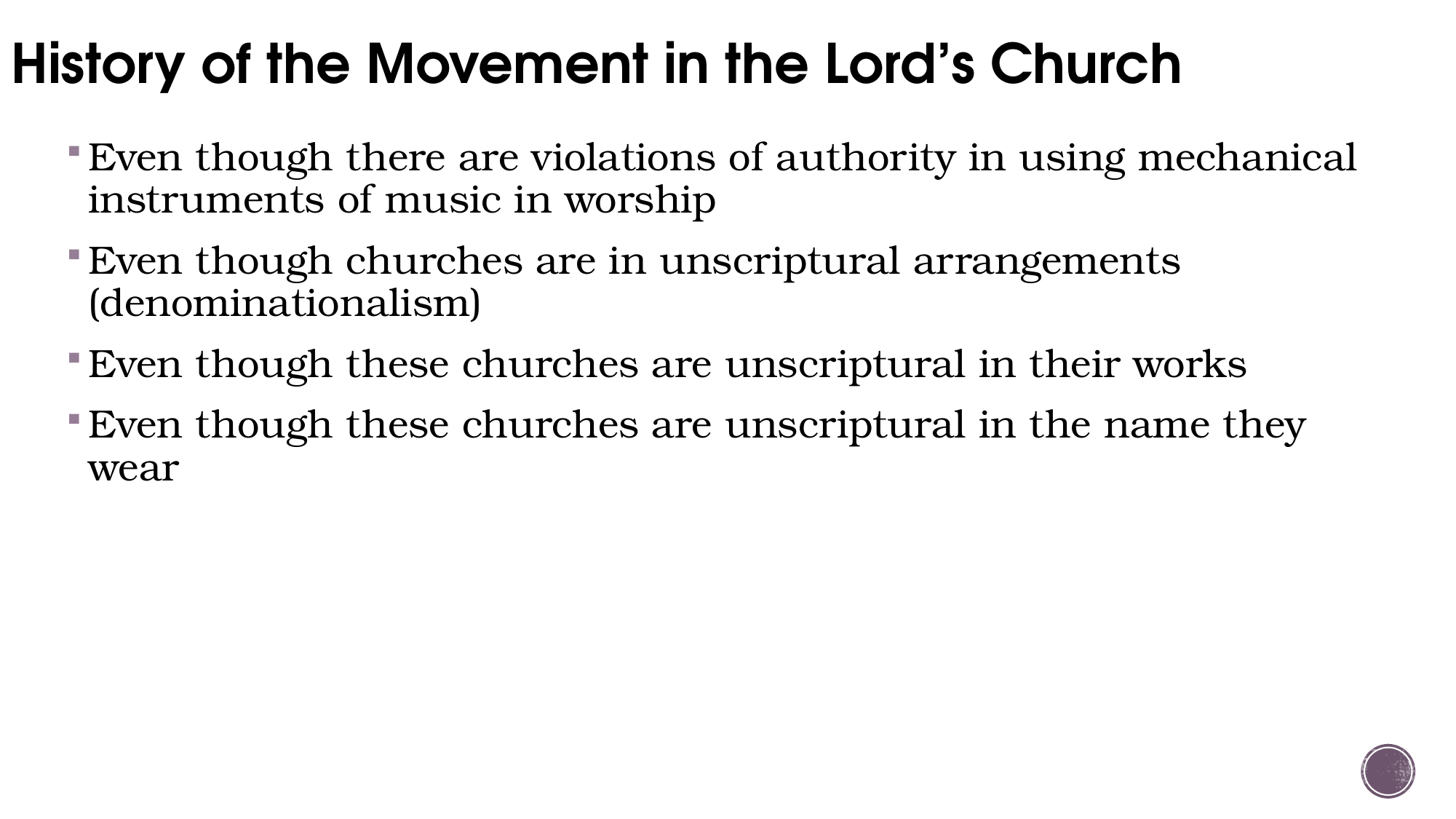

# History of the Movement in the Lord’s Church
Even though there are violations of authority in using mechanical instruments of music in worship
Even though churches are in unscriptural arrangements (denominationalism)
Even though these churches are unscriptural in their works
Even though these churches are unscriptural in the name they wear